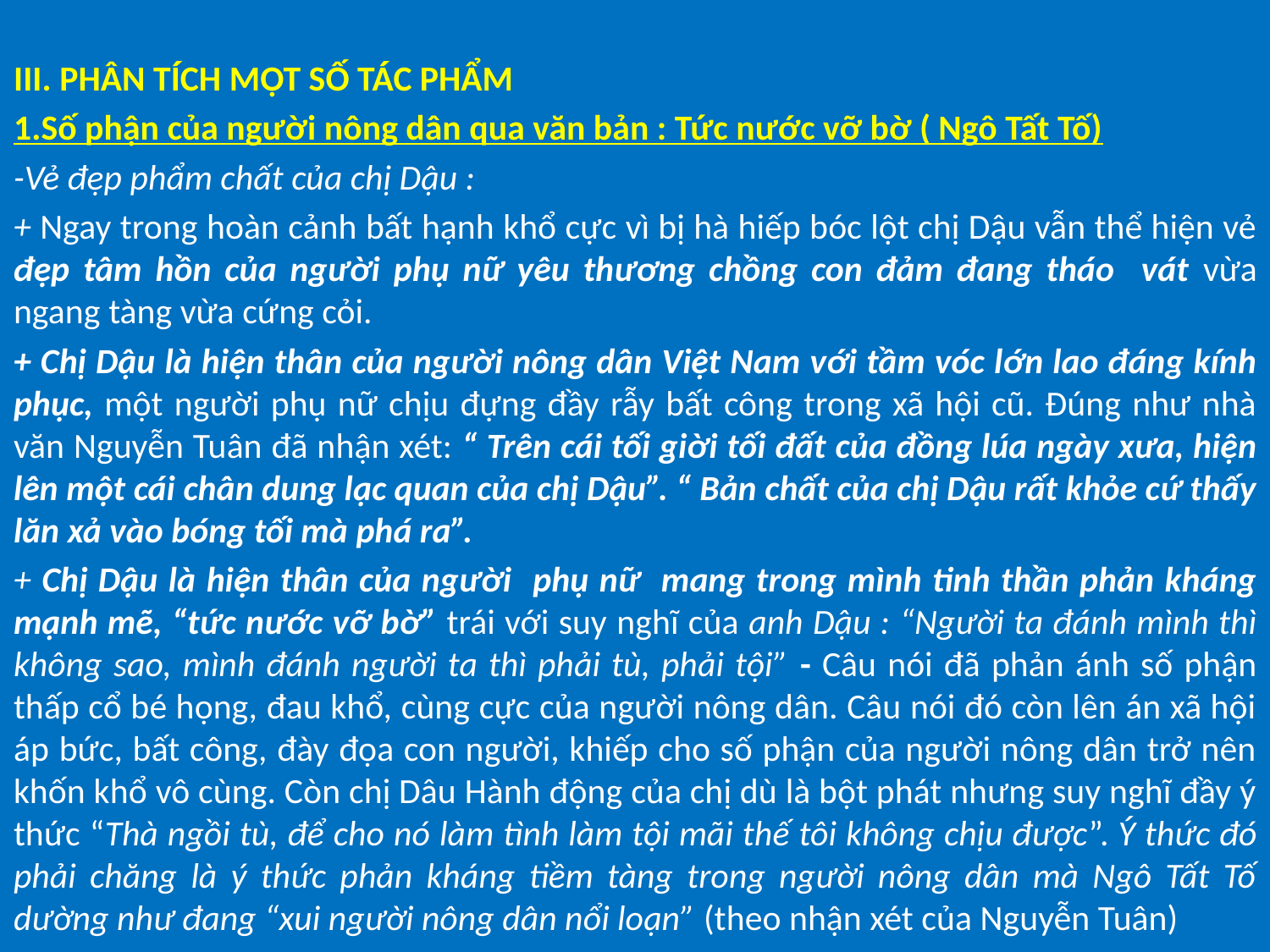

III. PHÂN TÍCH MỘT SỐ TÁC PHẨM
1.Số phận của người nông dân qua văn bản : Tức nước vỡ bờ ( Ngô Tất Tố)
-Vẻ đẹp phẩm chất của chị Dậu :
+ Ngay trong hoàn cảnh bất hạnh khổ cực vì bị hà hiếp bóc lột chị Dậu vẫn thể hiện vẻ đẹp tâm hồn của người phụ nữ yêu thương chồng con đảm đang tháo  vát vừa ngang tàng vừa cứng cỏi.
+ Chị Dậu là hiện thân của người nông dân Việt Nam với tầm vóc lớn lao đáng kính phục, một người phụ nữ chịu đựng đầy rẫy bất công trong xã hội cũ. Đúng như nhà văn Nguyễn Tuân đã nhận xét: “ Trên cái tối giời tối đất của đồng lúa ngày xưa, hiện lên một cái chân dung lạc quan của chị Dậu”. “ Bản chất của chị Dậu rất khỏe cứ thấy lăn xả vào bóng tối mà phá ra”.
+ Chị Dậu là hiện thân của người  phụ nữ  mang trong mình tinh thần phản kháng mạnh mẽ, “tức nước vỡ bờ” trái với suy nghĩ của anh Dậu : “Người ta đánh mình thì không sao, mình đánh người ta thì phải tù, phải tội” - Câu nói đã phản ánh số phận thấp cổ bé họng, đau khổ, cùng cực của người nông dân. Câu nói đó còn lên án xã hội áp bức, bất công, đày đọa con người, khiếp cho số phận của người nông dân trở nên khốn khổ vô cùng. Còn chị Dâu Hành động của chị dù là bột phát nhưng suy nghĩ đầy ý thức “Thà ngồi tù, để cho nó làm tình làm tội mãi thế tôi không chịu được”. Ý thức đó phải chăng là ý thức phản kháng tiềm tàng trong người nông dân mà Ngô Tất Tố dường như đang “xui người nông dân nổi loạn” (theo nhận xét của Nguyễn Tuân)
=>